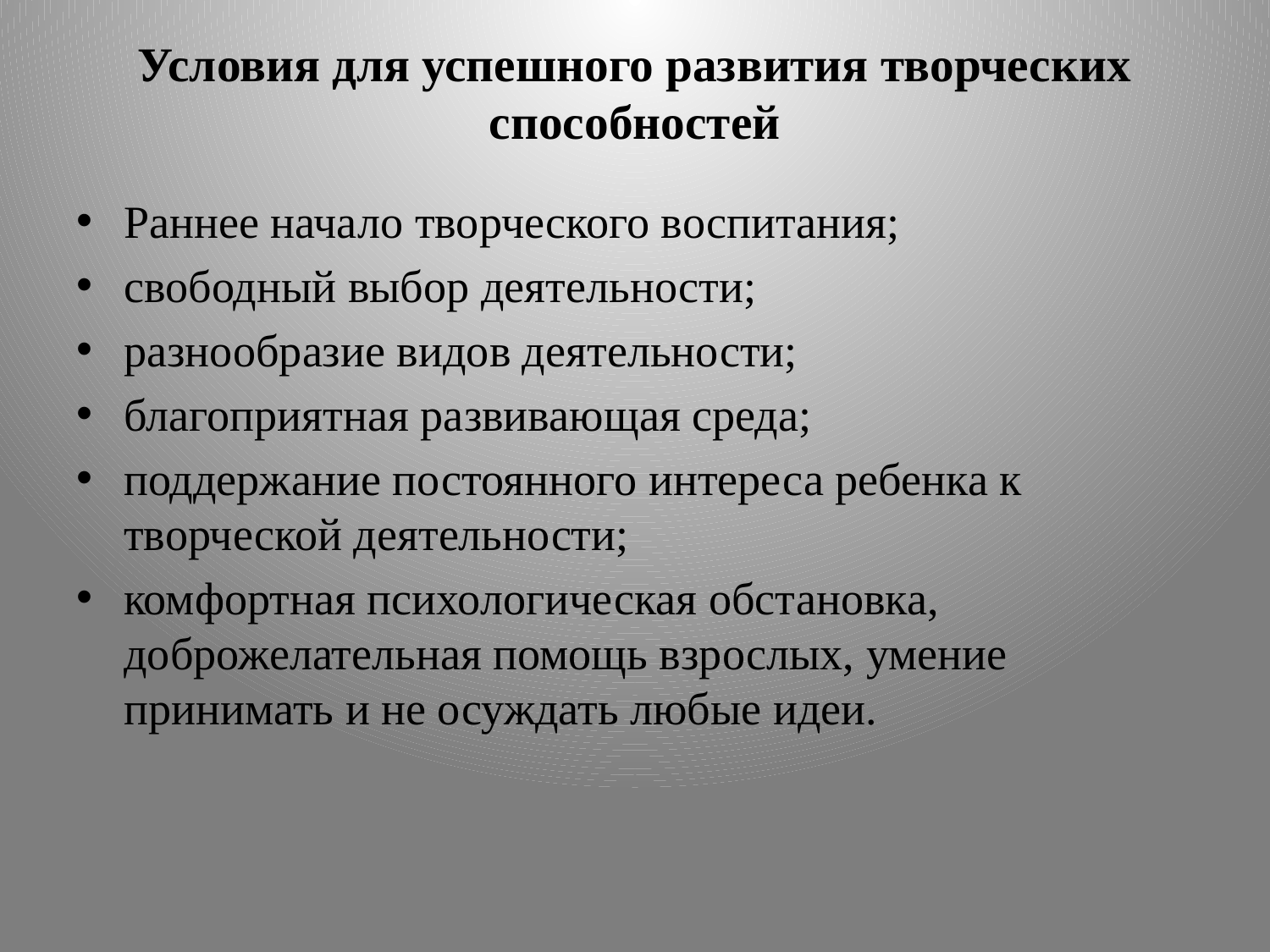

# Условия для успешного развития творческих способностей
Раннее начало творческого воспитания;
свободный выбор деятельности;
разнообразие видов деятельности;
благоприятная развивающая среда;
поддержание постоянного интереса ребенка к творческой деятельности;
комфортная психологическая обстановка, доброжелательная помощь взрослых, умение принимать и не осуждать любые идеи.